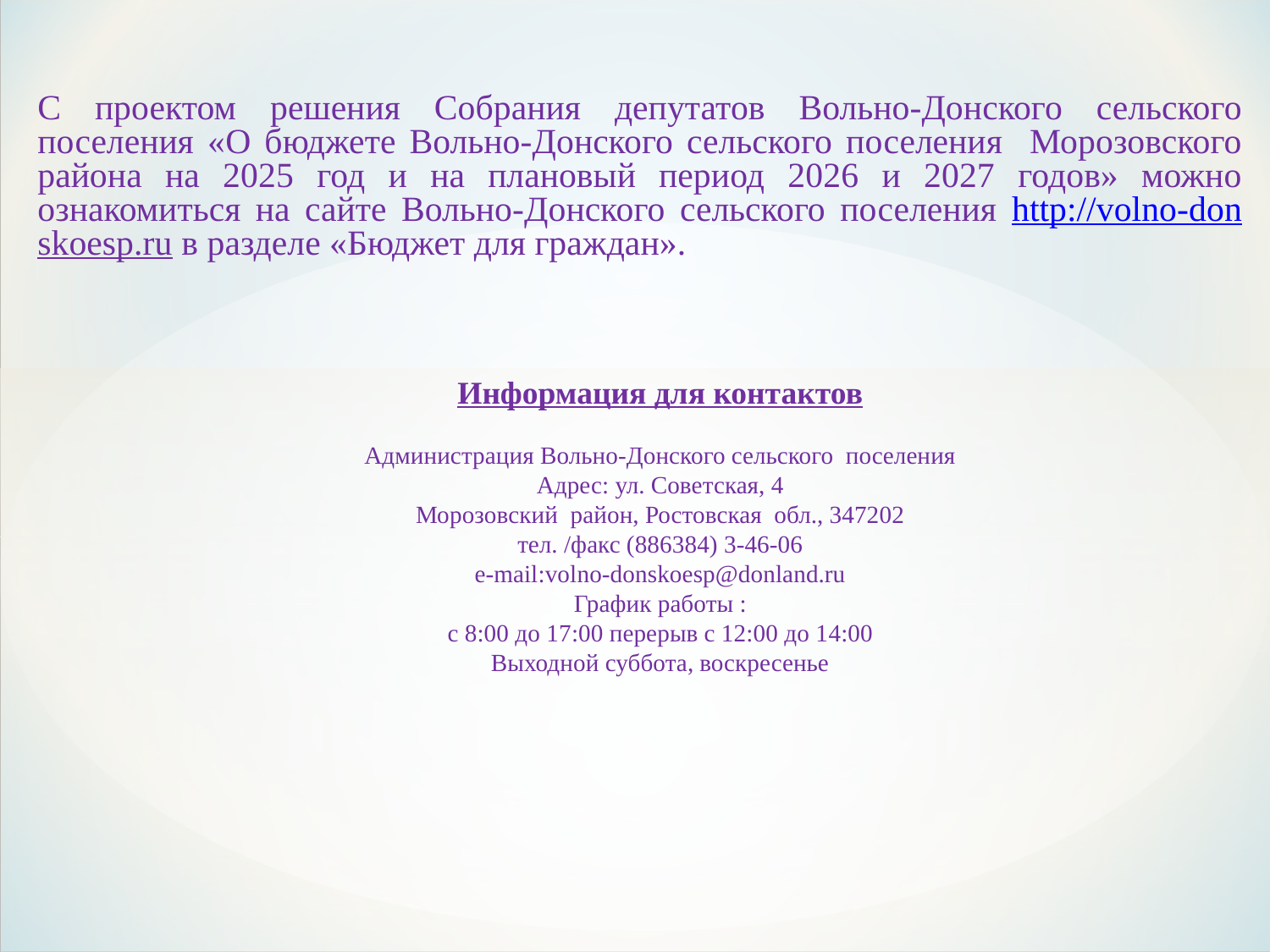

С проектом решения Собрания депутатов Вольно-Донского сельского поселения «О бюджете Вольно-Донского сельского поселения  Морозовского района на 2025 год и на плановый период 2026 и 2027 годов» можно ознакомиться на сайте Вольно-Донского сельского поселения http://volno-donskoesp.ru в разделе «Бюджет для граждан».
Информация для контактов

Администрация Вольно-Донского сельского  поселения
Адрес: ул. Советская, 4
Морозовский  район, Ростовская  обл., 347202
тел. /факс (886384) 3-46-06
e-mail:volno-donskoesp@donland.ru
График работы :
с 8:00 до 17:00 перерыв с 12:00 до 14:00
Выходной суббота, воскресенье